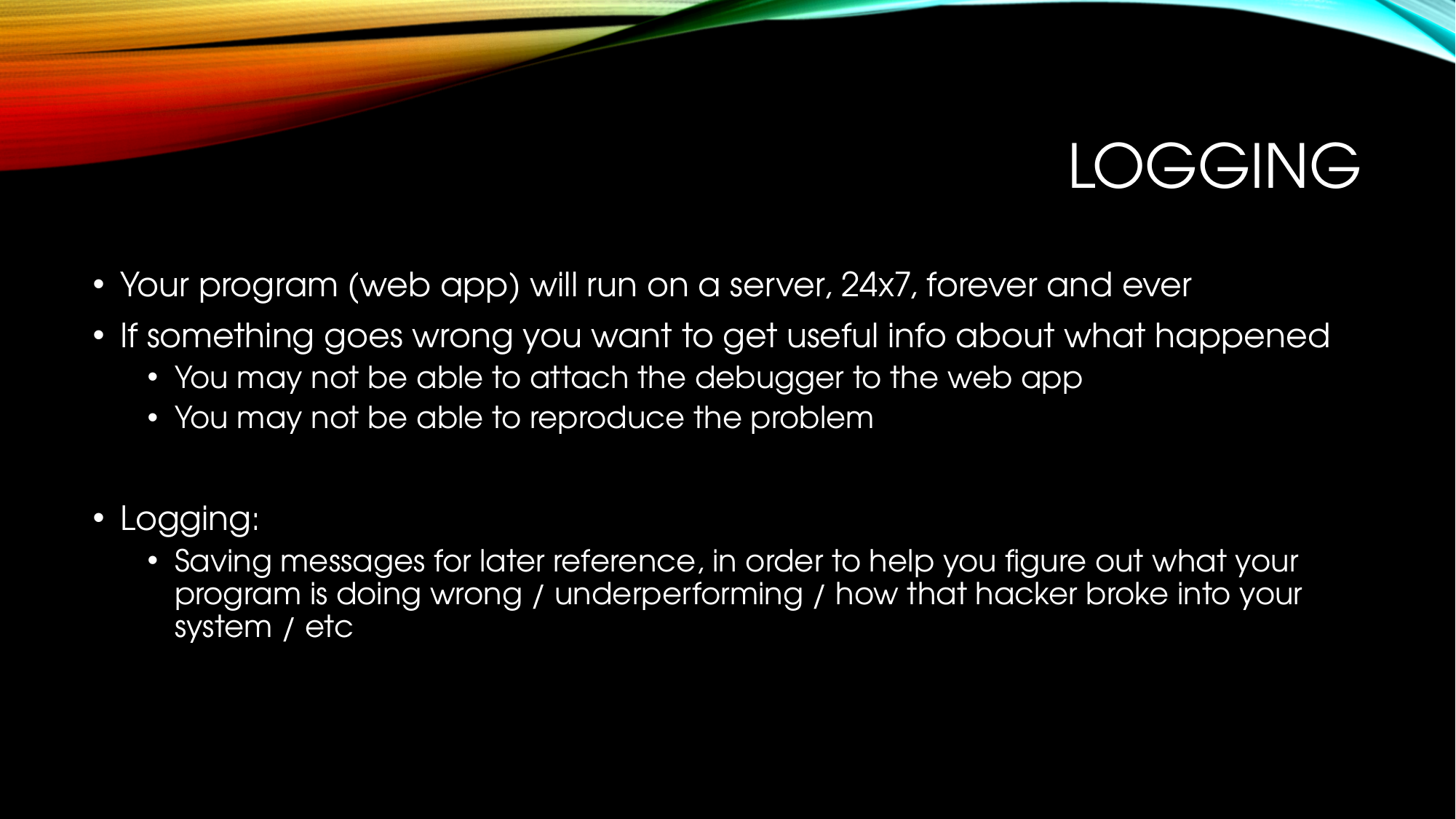

# Logging
Your program (web app) will run on a server, 24x7, forever and ever
If something goes wrong you want to get useful info about what happened
You may not be able to attach the debugger to the web app
You may not be able to reproduce the problem

Logging:
Saving messages for later reference, in order to help you figure out what your program is doing wrong / underperforming / how that hacker broke into your system / etc